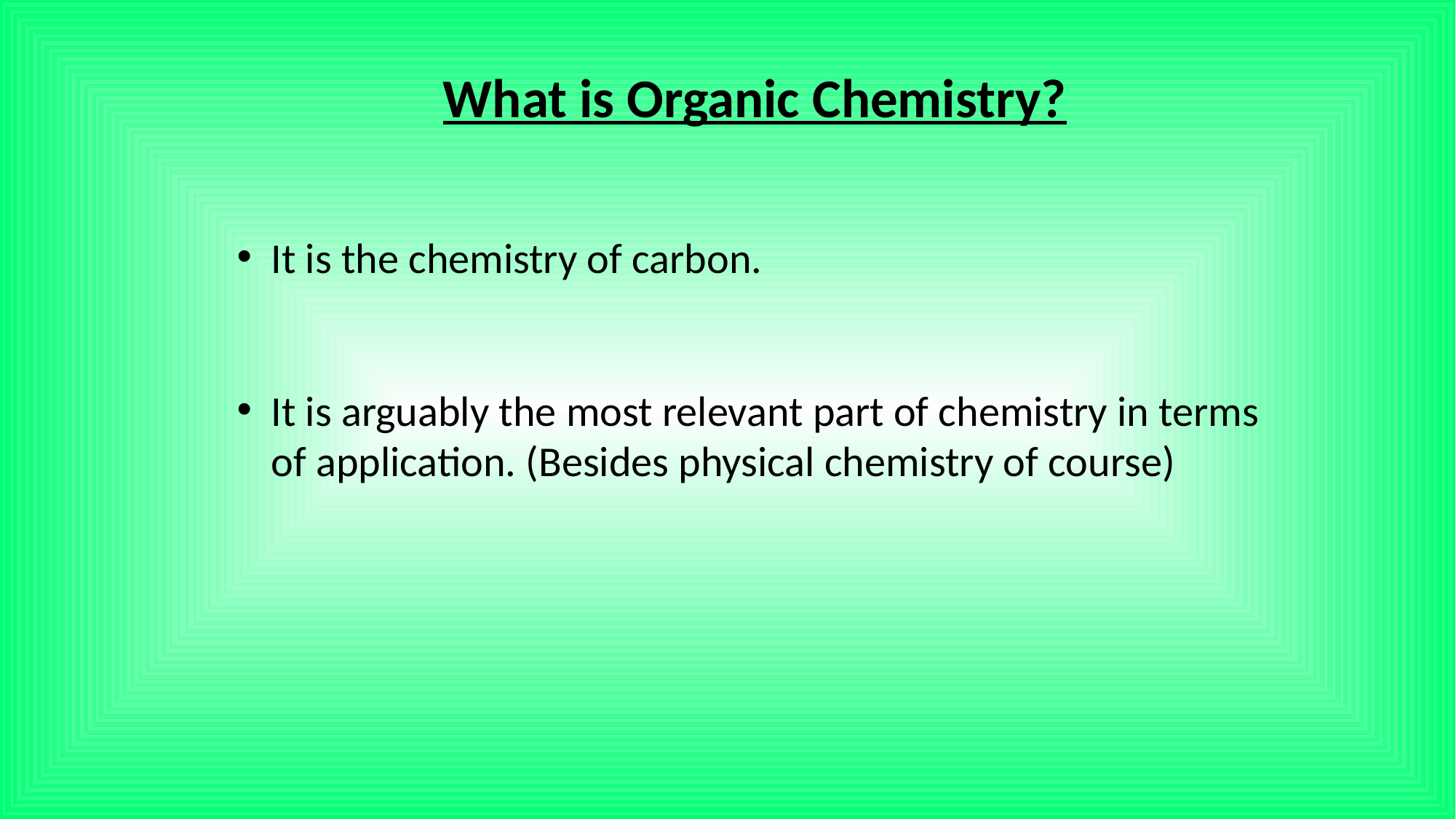

What is Organic Chemistry?
It is the chemistry of carbon.

It is arguably the most relevant part of chemistry in terms of application. (Besides physical chemistry of course)